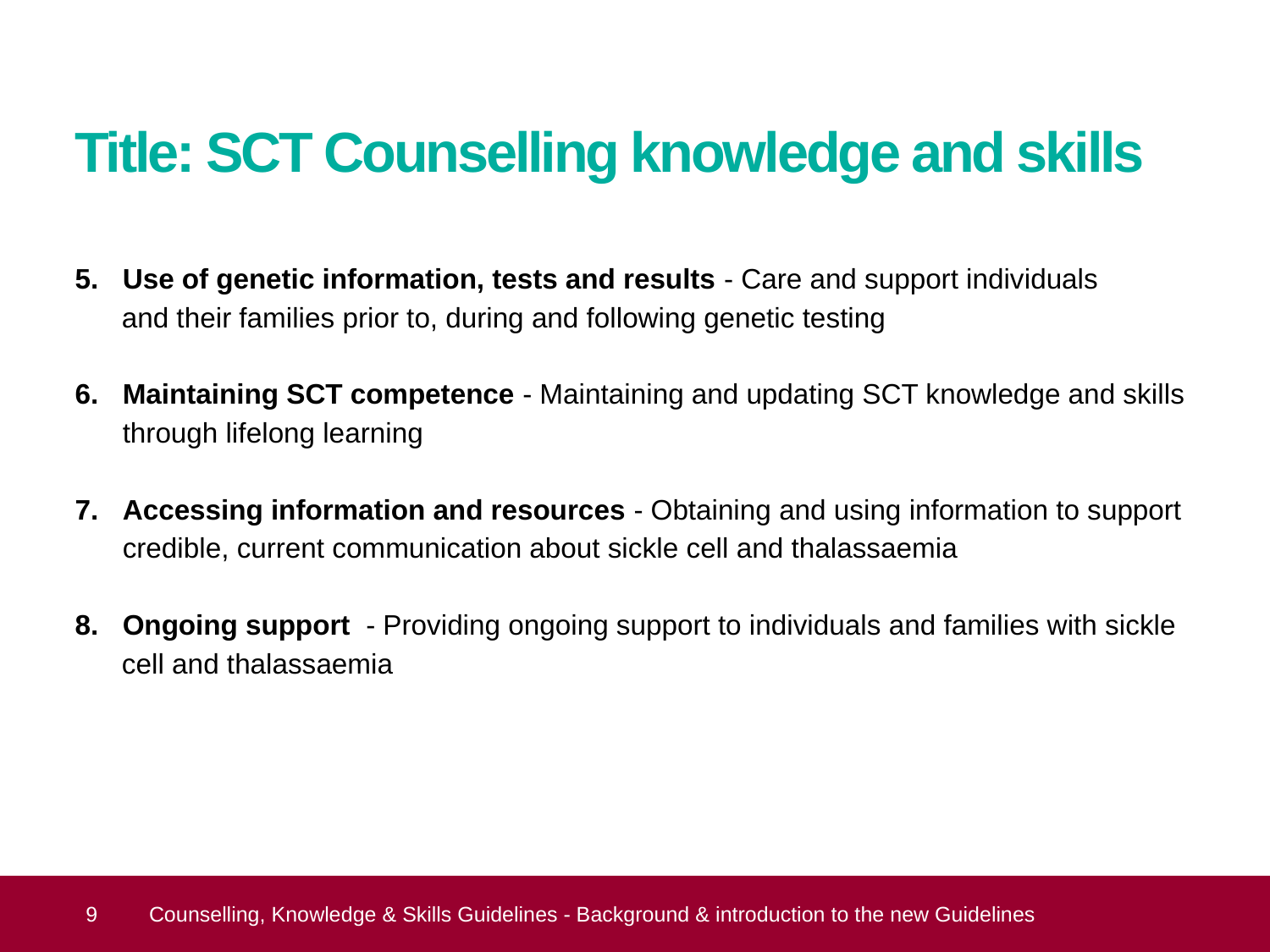

# Title: SCT Counselling knowledge and skills
Use of genetic information, tests and results - Care and support individuals
      and their families prior to, during and following genetic testing

Maintaining SCT competence - Maintaining and updating SCT knowledge and skills through lifelong learning

Accessing information and resources - Obtaining and using information to support credible, current communication about sickle cell and thalassaemia

Ongoing support  - Providing ongoing support to individuals and families with sickle
      cell and thalassaemia

  9
Counselling, Knowledge & Skills Guidelines - Background & introduction to the new Guidelines